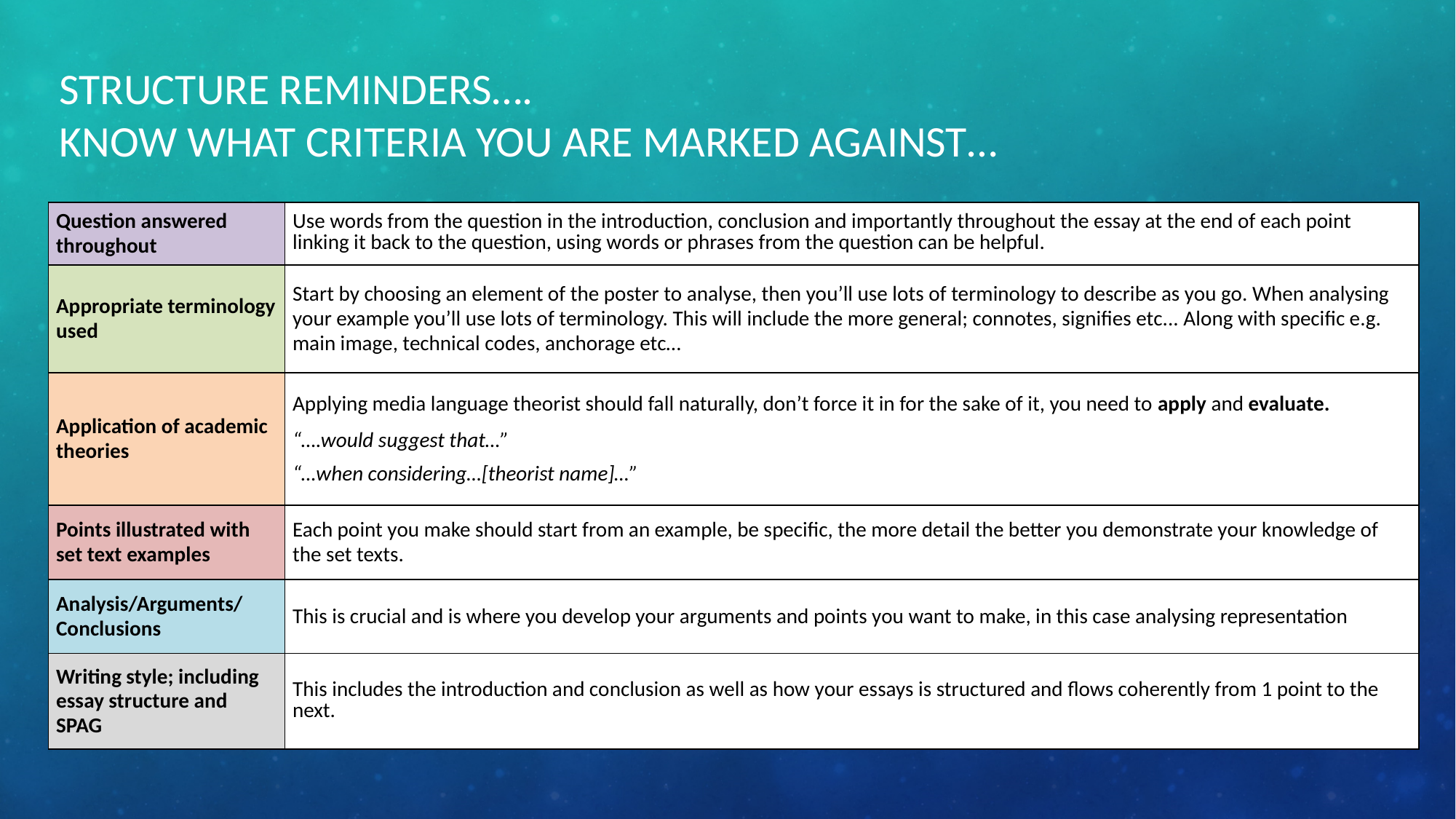

# Structure reminders…. Know what criteria you are marked against…
| Question answered throughout | Use words from the question in the introduction, conclusion and importantly throughout the essay at the end of each point linking it back to the question, using words or phrases from the question can be helpful. |
| --- | --- |
| Appropriate terminology used | Start by choosing an element of the poster to analyse, then you’ll use lots of terminology to describe as you go. When analysing your example you’ll use lots of terminology. This will include the more general; connotes, signifies etc... Along with specific e.g. main image, technical codes, anchorage etc… |
| Application of academic theories | Applying media language theorist should fall naturally, don’t force it in for the sake of it, you need to apply and evaluate. “….would suggest that…” “…when considering…[theorist name]…” |
| Points illustrated with set text examples | Each point you make should start from an example, be specific, the more detail the better you demonstrate your knowledge of the set texts. |
| Analysis/Arguments/ Conclusions | This is crucial and is where you develop your arguments and points you want to make, in this case analysing representation |
| Writing style; including essay structure and SPAG | This includes the introduction and conclusion as well as how your essays is structured and flows coherently from 1 point to the next. |